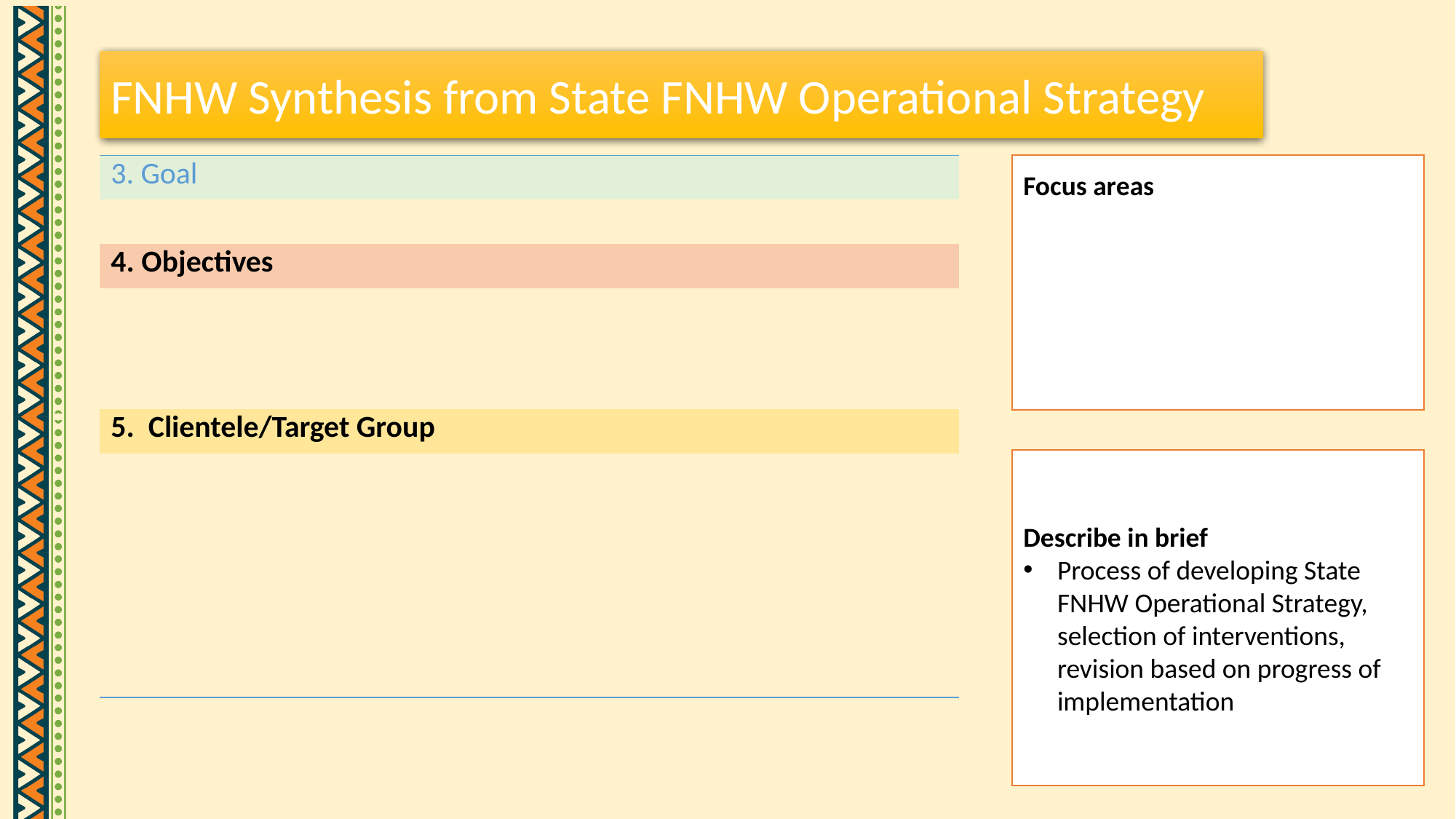

FNHW Synthesis from State FNHW Operational Strategy
| 3. Goal |
| --- |
|  |
| 4. Objectives |
|  |
| 5.  Clientele/Target Group |
|  |
Focus areas

Describe in brief
Process of developing State FNHW Operational Strategy, selection of interventions, revision based on progress of implementation